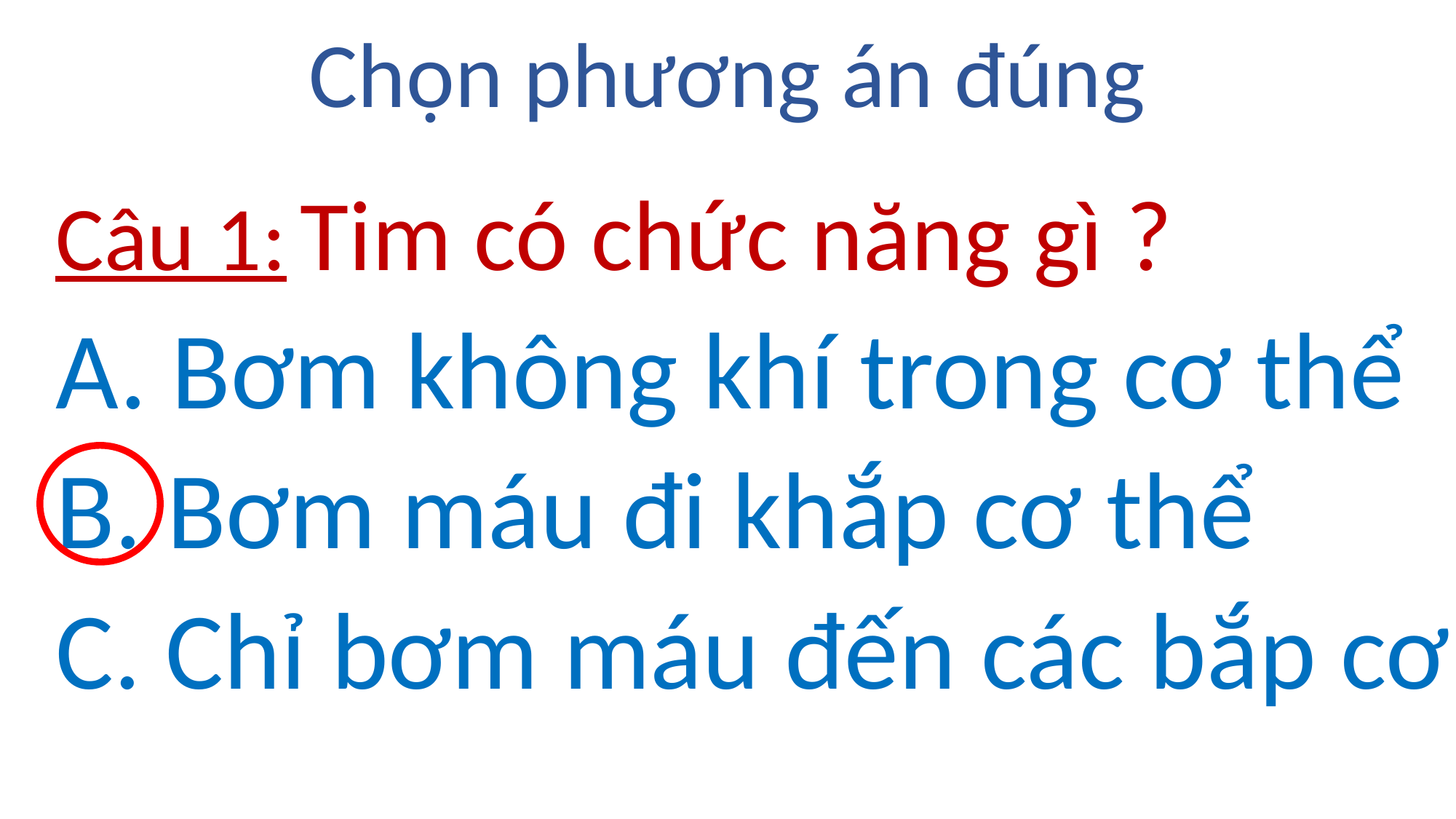

Chọn phương án đúng
Câu 1: Tim có chức năng gì ?
A. Bơm không khí trong cơ thể
B. Bơm máu đi khắp cơ thể
C. Chỉ bơm máu đến các bắp cơ